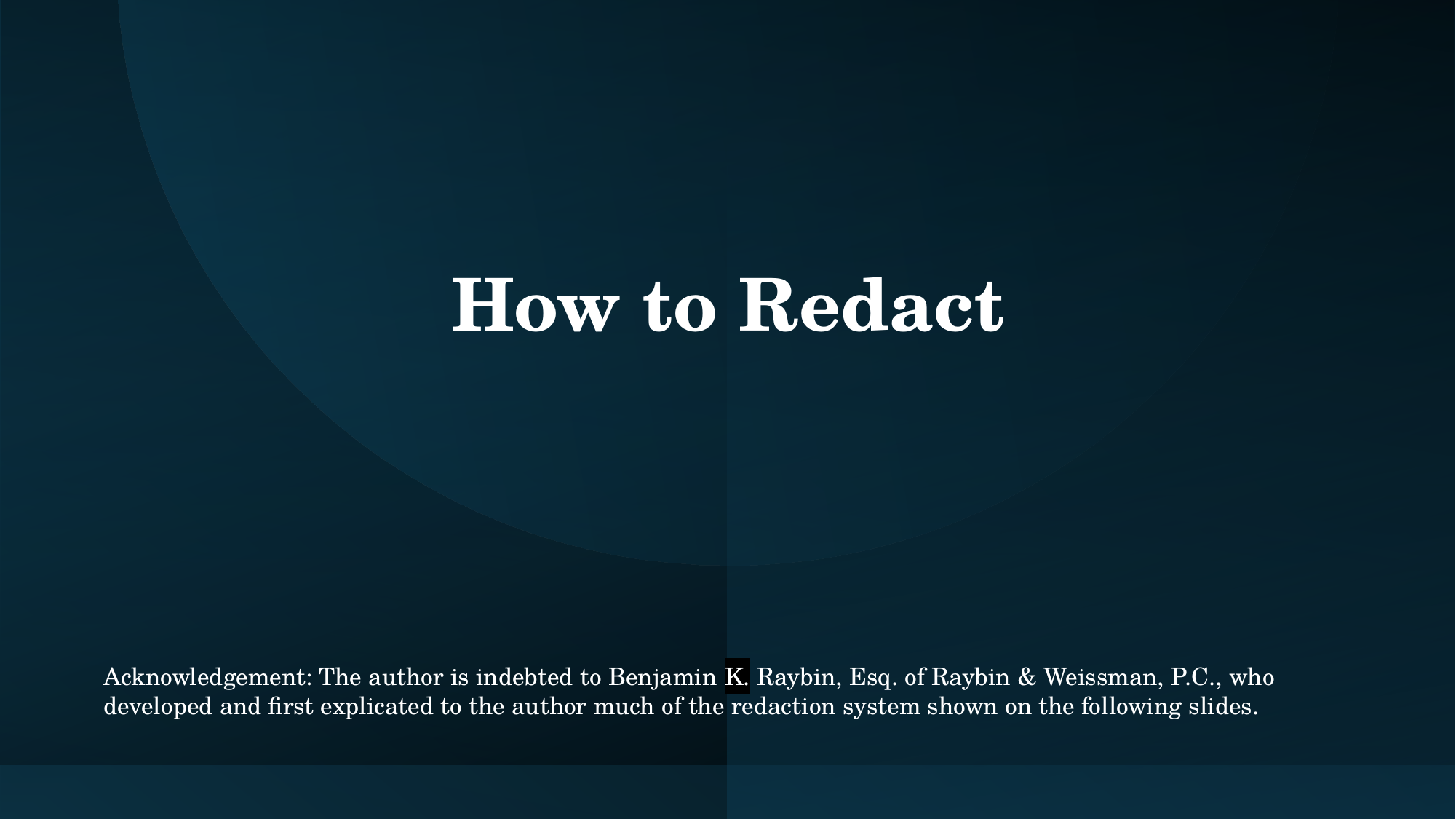

# How to Redact
Acknowledgement: The author is indebted to Benjamin K. Raybin, Esq. of Raybin & Weissman, P.C., who developed and first explicated to the author much of the redaction system shown on the following slides.